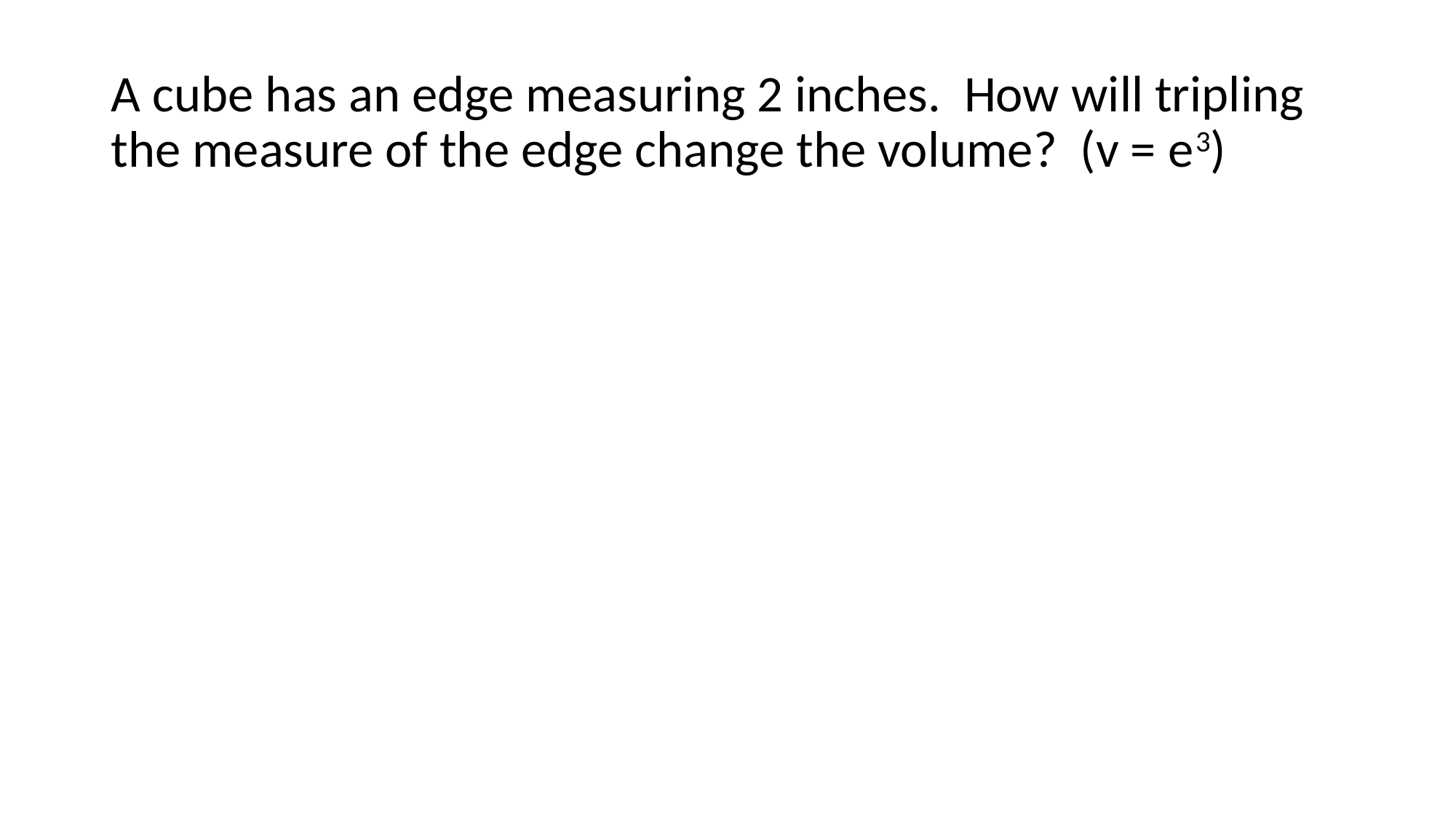

# A cube has an edge measuring 2 inches.  How will tripling the measure of the edge change the volume?  (v = e3)